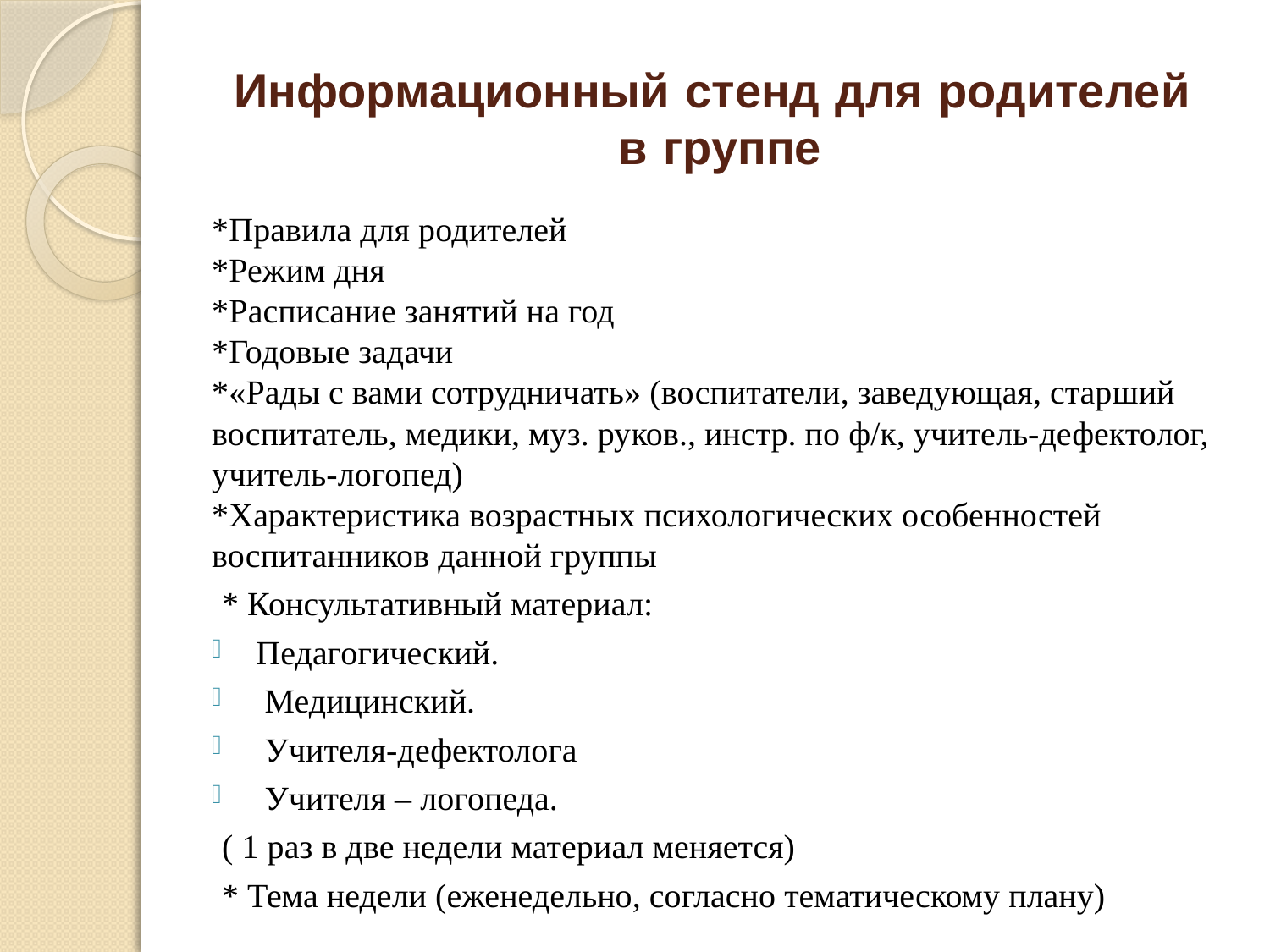

# Информационный стенд для родителей в группе
*Правила для родителей
*Режим дня
*Расписание занятий на год
*Годовые задачи
*«Рады с вами сотрудничать» (воспитатели, заведующая, старший воспитатель, медики, муз. руков., инстр. по ф/к, учитель-дефектолог,  учитель-логопед)
*Характеристика возрастных психологических особенностей воспитанников данной группы
* Консультативный материал:
Педагогический.
 Медицинский.
 Учителя-дефектолога
 Учителя – логопеда.
( 1 раз в две недели материал меняется)
* Тема недели (еженедельно, согласно тематическому плану)